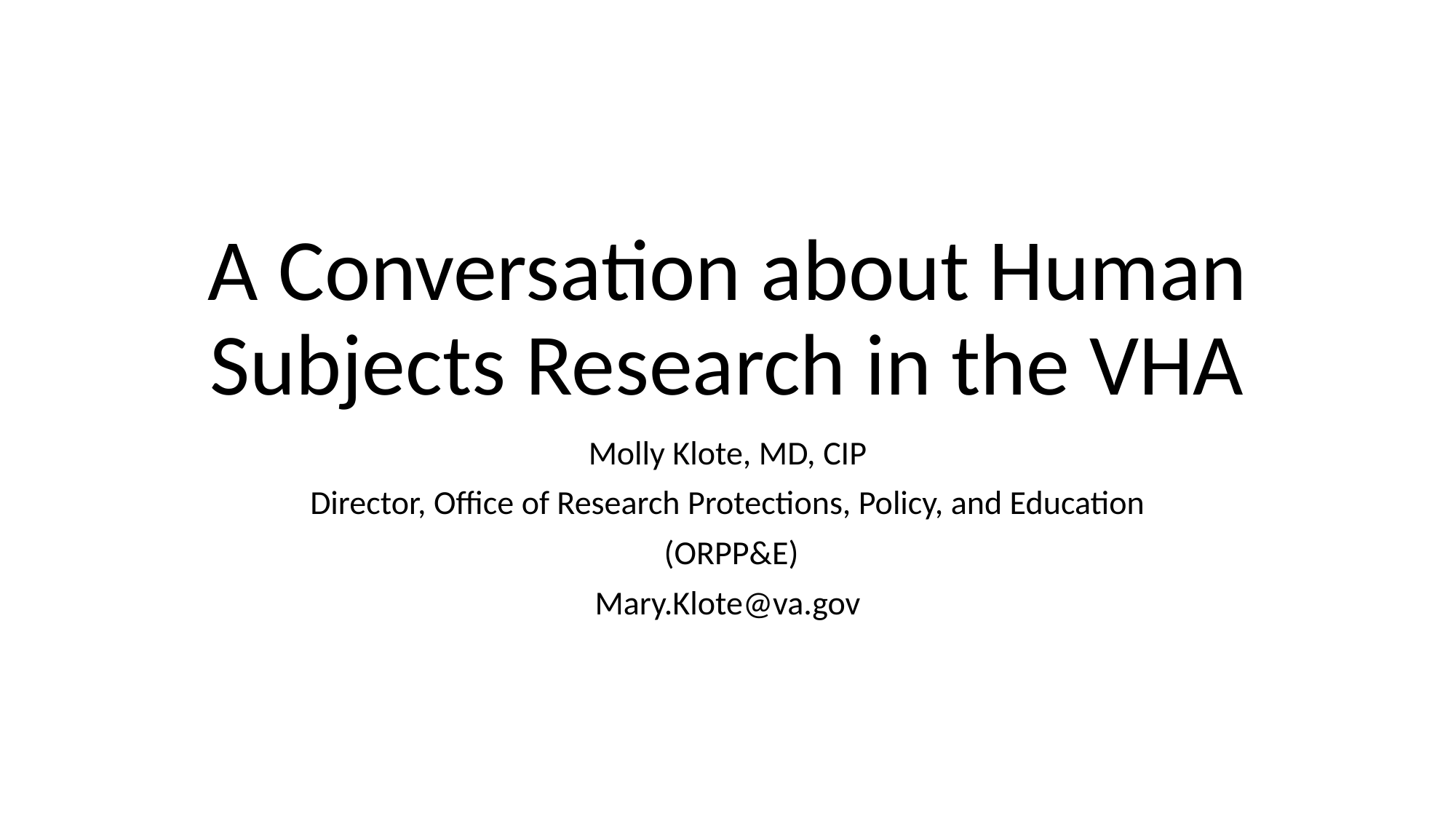

# A Conversation about Human Subjects Research in the VHA
Molly Klote, MD, CIP
Director, Office of Research Protections, Policy, and Education
 (ORPP&E)
Mary.Klote@va.gov